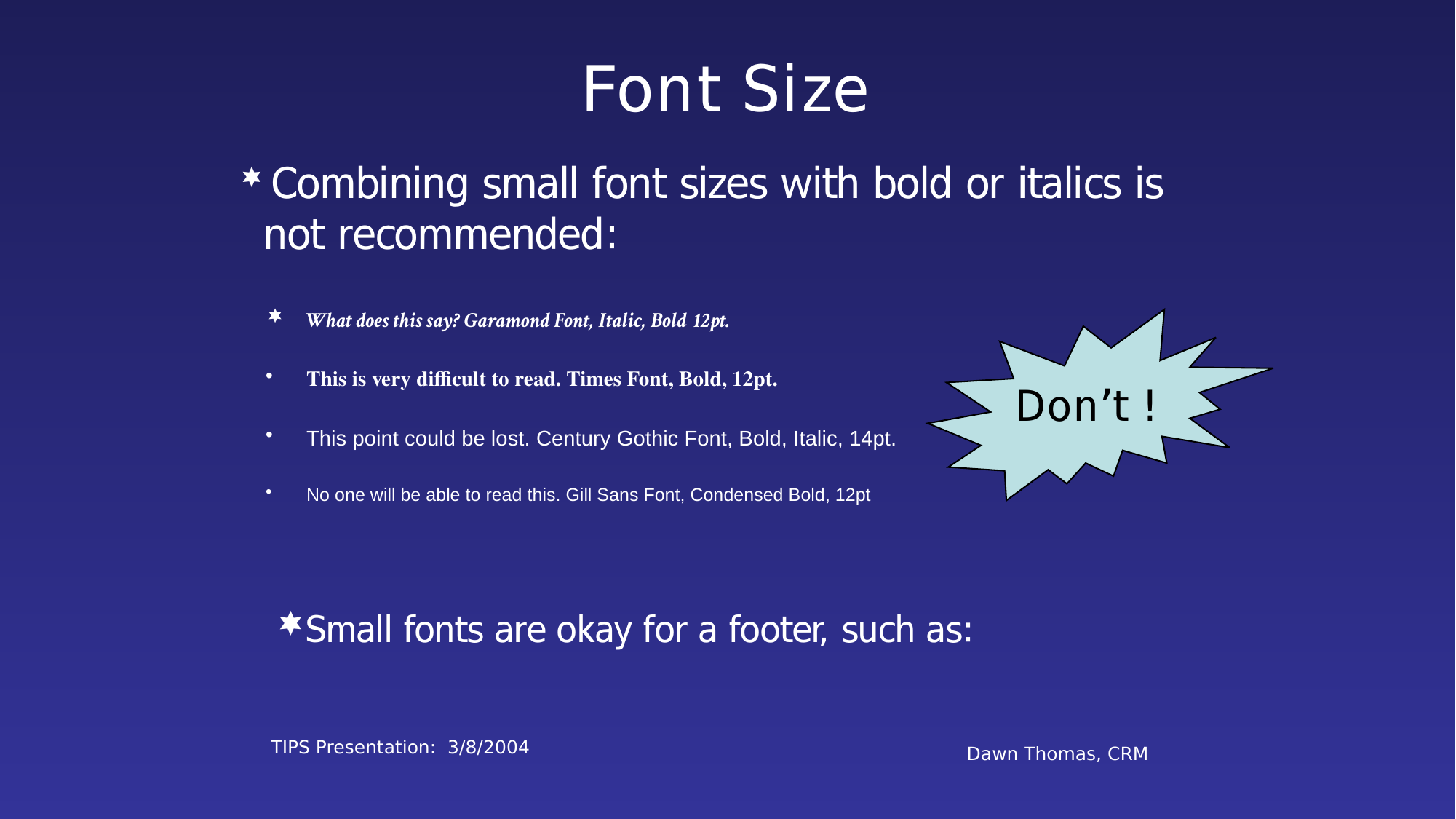

Font Size
 Combining small font sizes with bold or italics is not recommended:
What does this say? Garamond Font, Italic, Bold  12pt.

This is very difficult to read. Times Font, Bold, 12pt.

This point could be lost. Century Gothic Font, Bold, Italic, 14pt.

No one will be able to read this. Gill Sans Font, Condensed Bold, 12pt

Don’t !
Small fonts are okay for a footer, such as:
TIPS Presentation:  3/8/2004
Dawn Thomas, CRM